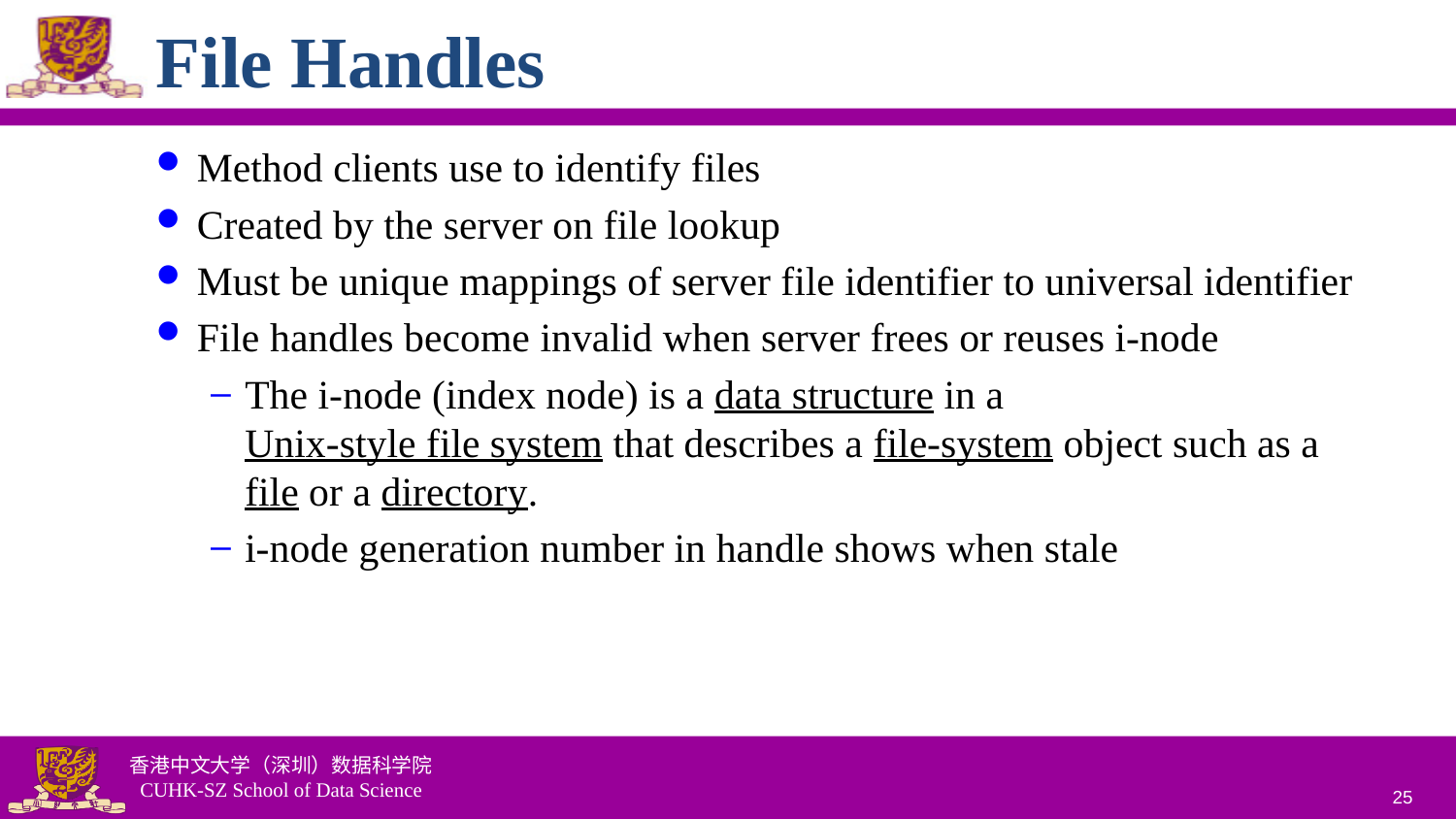

# File Handles
Method clients use to identify files
Created by the server on file lookup
Must be unique mappings of server file identifier to universal identifier
File handles become invalid when server frees or reuses i-node
The i-node (index node) is a data structure in a Unix-style file system that describes a file-system object such as a file or a directory.
i-node generation number in handle shows when stale
25